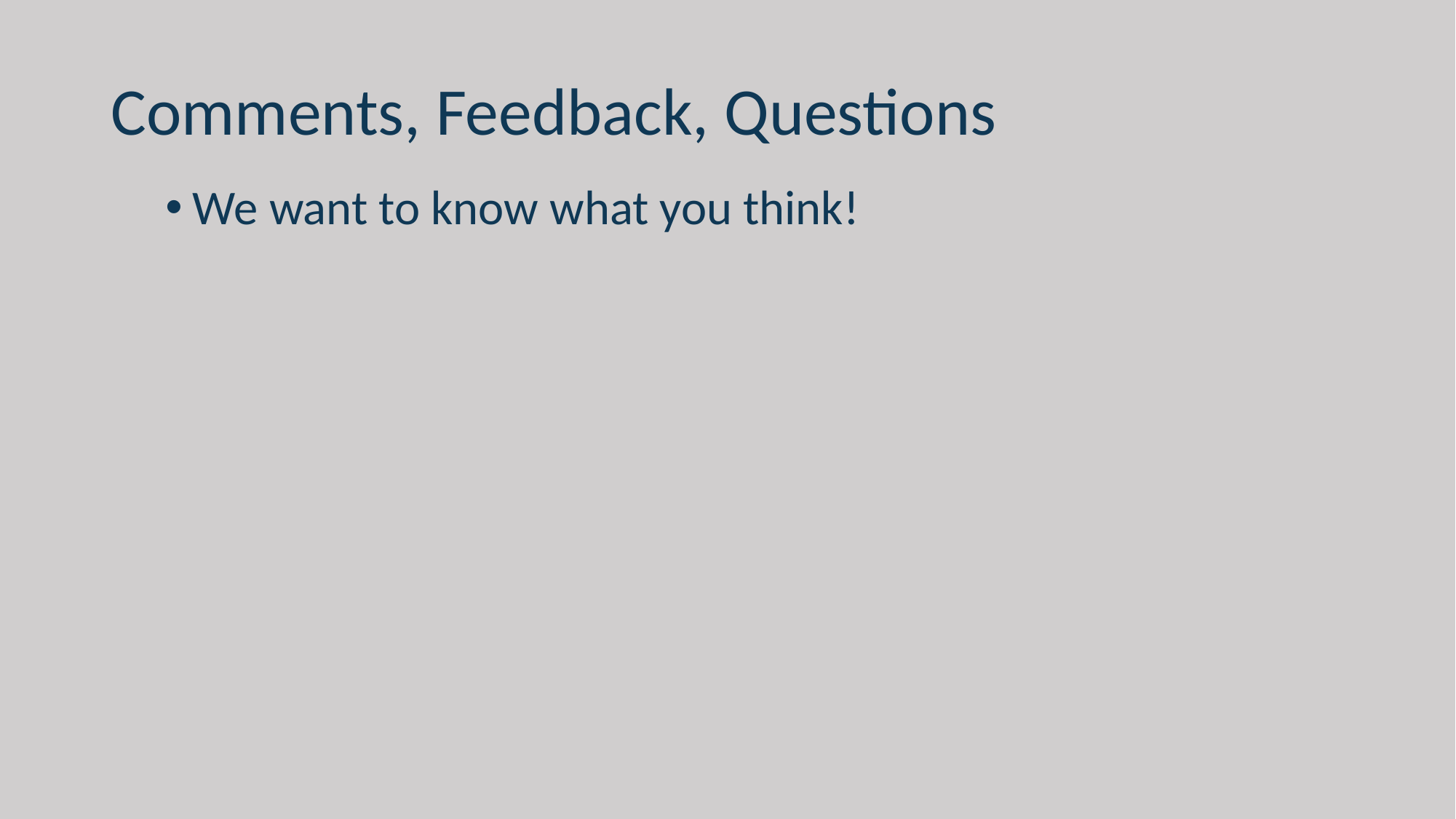

# Comments, Feedback, Questions
We want to know what you think!